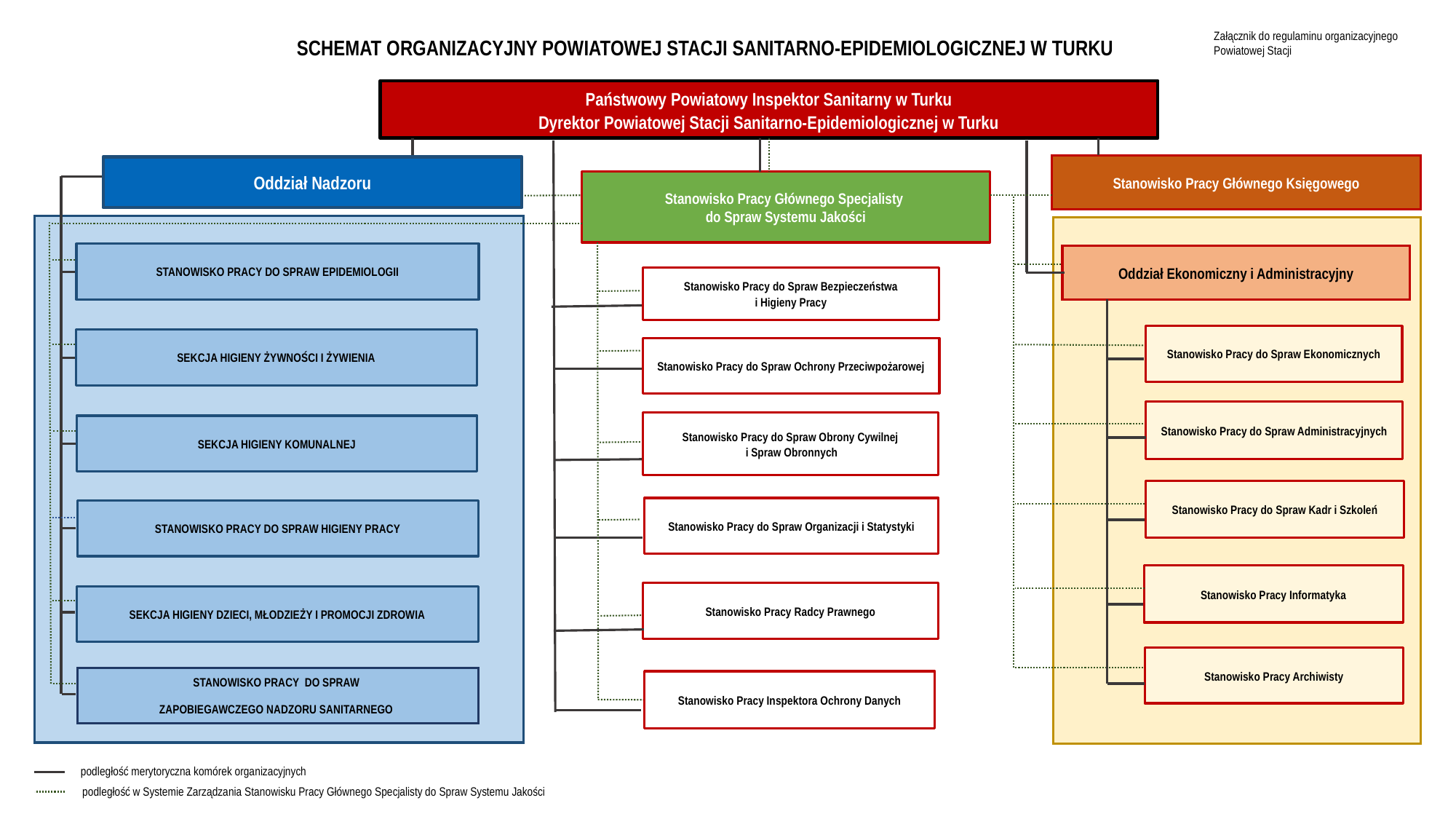

SCHEMAT ORGANIZACYJNY POWIATOWEJ STACJI SANITARNO-EPIDEMIOLOGICZNEJ W TURKU
Załącznik do regulaminu organizacyjnego Powiatowej Stacji
Państwowy Powiatowy Inspektor Sanitarny w Turku
Dyrektor Powiatowej Stacji Sanitarno-Epidemiologicznej w Turku
Stanowisko Pracy Głównego Księgowego
Oddział Nadzoru
Stanowisko Pracy Głównego Specjalisty
do Spraw Systemu Jakości

STANOWISKO PRACY DO SPRAW EPIDEMIOLOGII
Oddział Ekonomiczny i Administracyjny
Oddział      Epidemiologii
Stanowisko Pracy do Spraw Bezpieczeństwa
 i Higieny Pracy

Stanowisko Pracy do Spraw Ekonomicznych

SEKCJA HIGIENY ŻYWNOŚCI I ŻYWIENIA
Stanowisko Pracy do Spraw Ochrony Przeciwpożarowej
Stanowisko Pracy do Spraw Administracyjnych
Stanowisko Pracy do Spraw Obrony Cywilnej
 i Spraw Obronnych
SEKCJA HIGIENY KOMUNALNEJ
Stanowisko Pracy do Spraw Kadr i Szkoleń
Stanowisko Pracy do Spraw Organizacji i Statystyki
STANOWISKO PRACY DO SPRAW HIGIENY PRACY
Stanowisko Pracy Informatyka
Stanowisko Pracy Radcy Prawnego
SEKCJA HIGIENY DZIECI, MŁODZIEŻY I PROMOCJI ZDROWIA
Stanowisko Pracy Archiwisty
STANOWISKO PRACY  DO SPRAW
ZAPOBIEGAWCZEGO NADZORU SANITARNEGO
Stanowisko Pracy Inspektora Ochrony Danych
          podległość merytoryczna komórek organizacyjnych
podległość w Systemie Zarządzania Stanowisku Pracy Głównego Specjalisty do Spraw Systemu Jakości